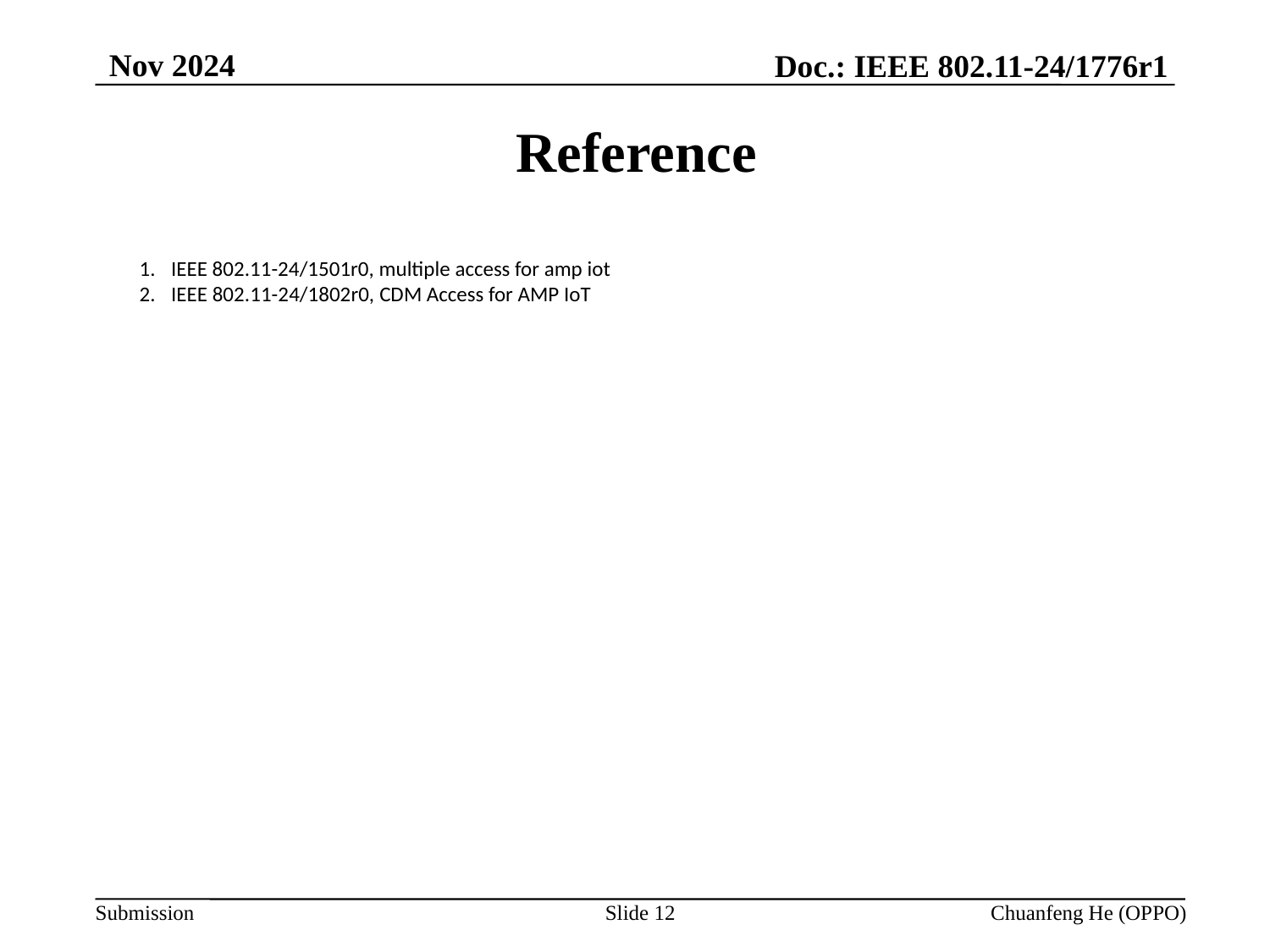

Nov 2024
Doc.: IEEE 802.11-24/1776r1
# Reference

IEEE 802.11-24/1501r0, multiple access for amp iot
IEEE 802.11-24/1802r0, CDM Access for AMP IoT

Slide 12
Chuanfeng He (OPPO)